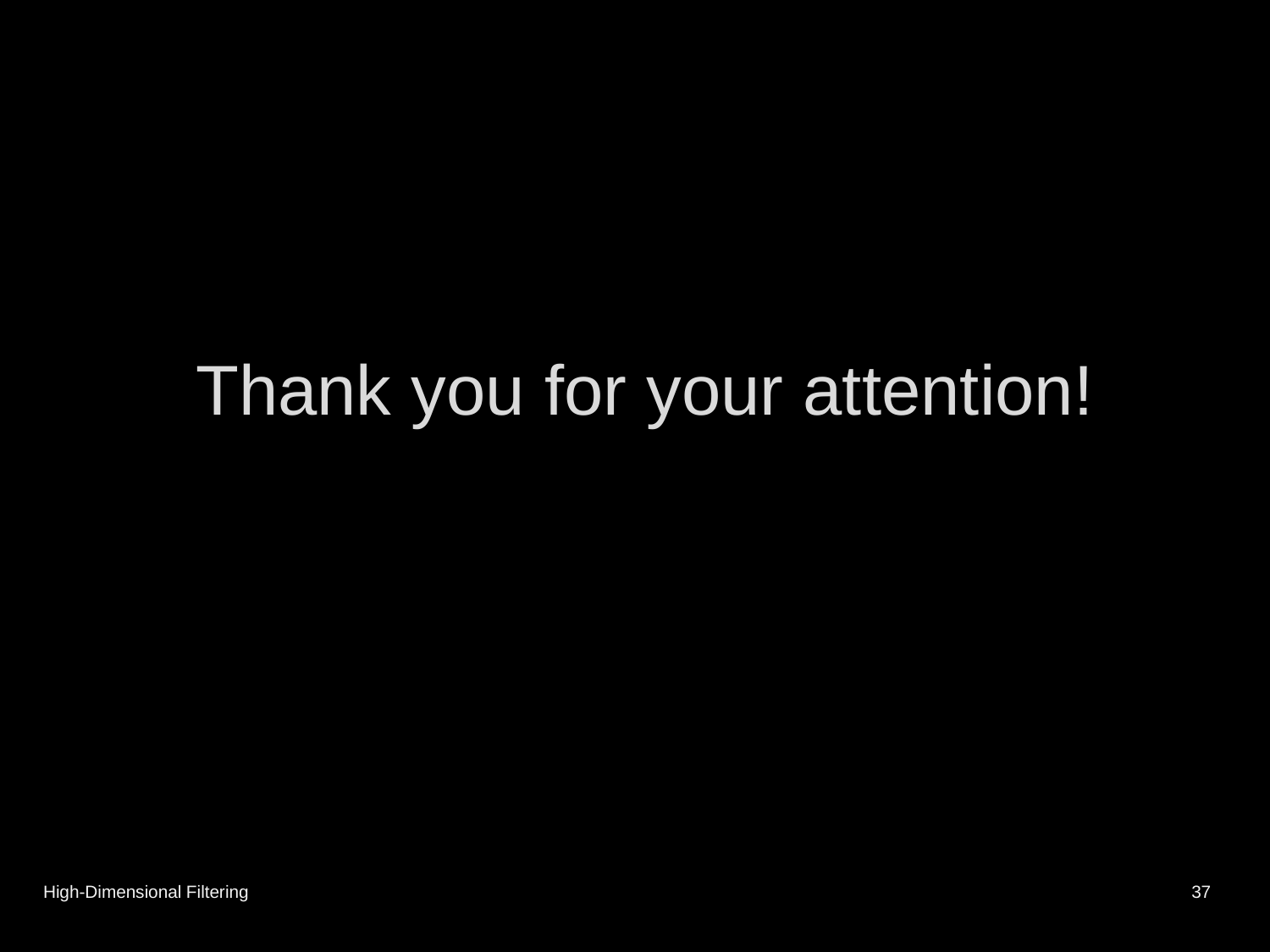

# Thank you for your attention!
High-Dimensional Filtering
37